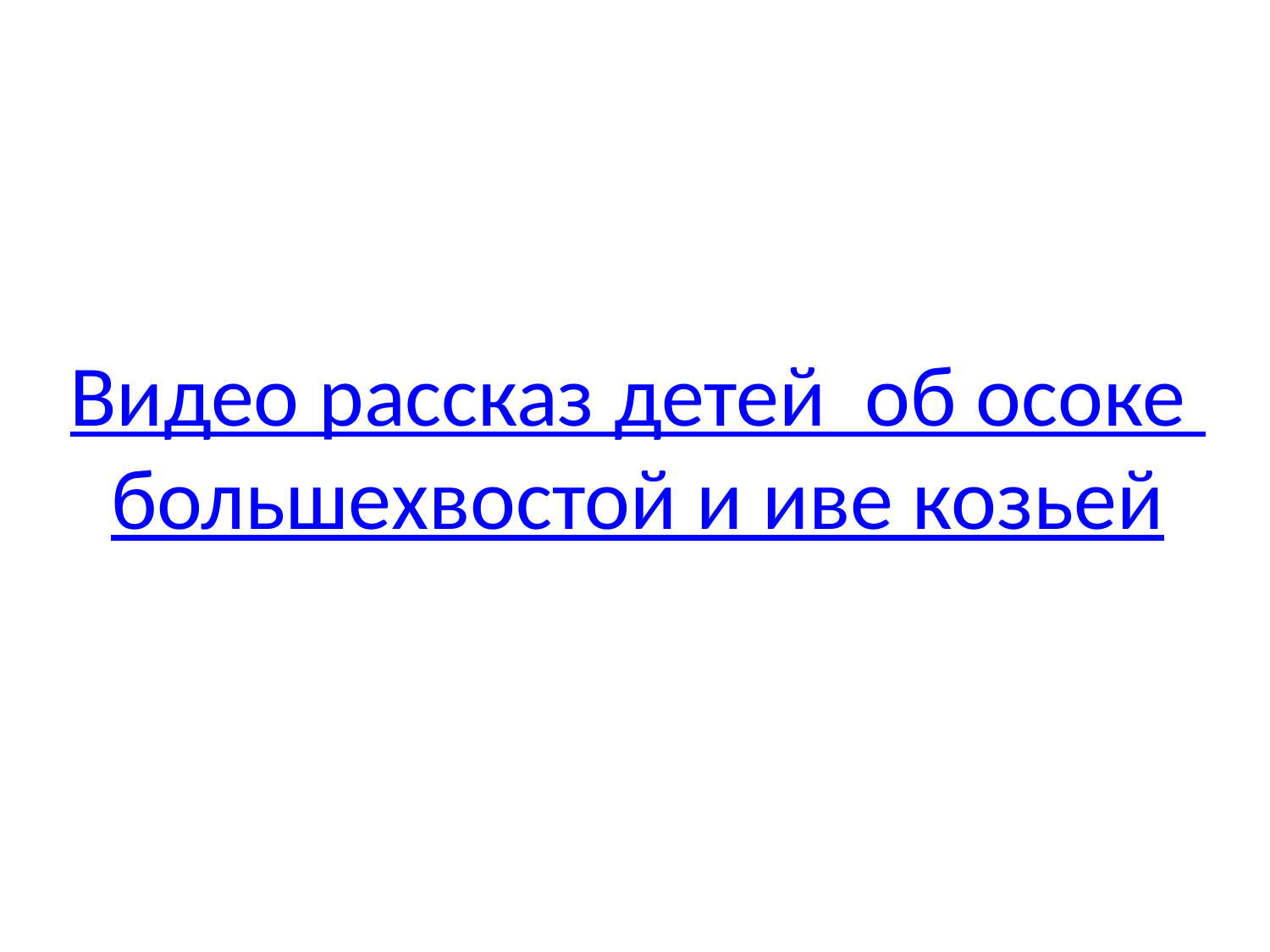

# Видео рассказ детей  об осоке большехвостой и иве козьей